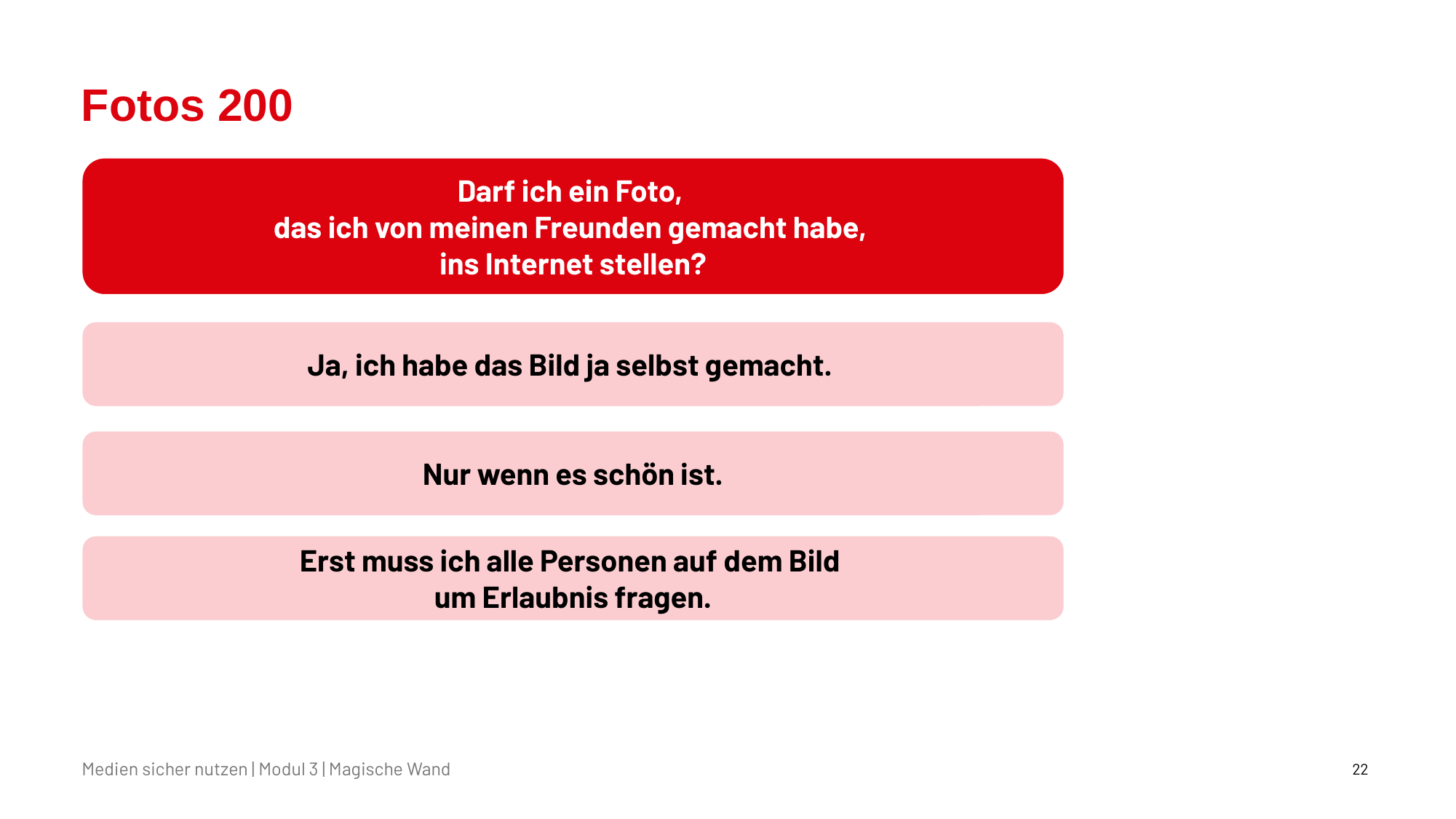

# Fotos 200
Darf ich ein Foto,
das ich von meinen Freunden gemacht habe,
ins Internet stellen?
Ja, ich habe das Bild ja selbst gemacht.
Nur wenn es schön ist.
Erst muss ich alle Personen auf dem Bild
um Erlaubnis fragen.
22
Medien sicher nutzen | Modul 3 | Magische Wand